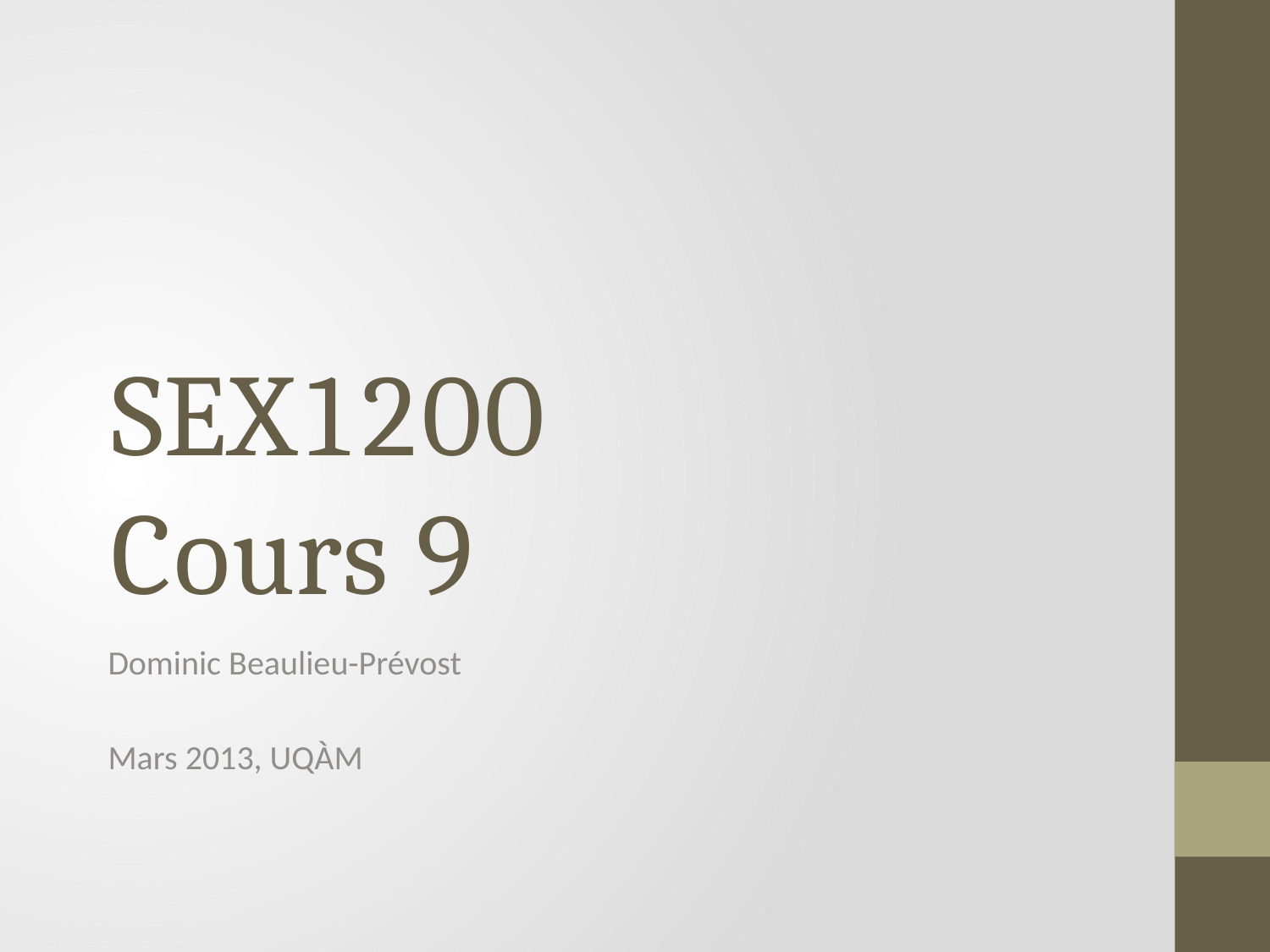

# SEX1200 Cours 9
Dominic Beaulieu-Prévost

Mars 2013, UQÀM